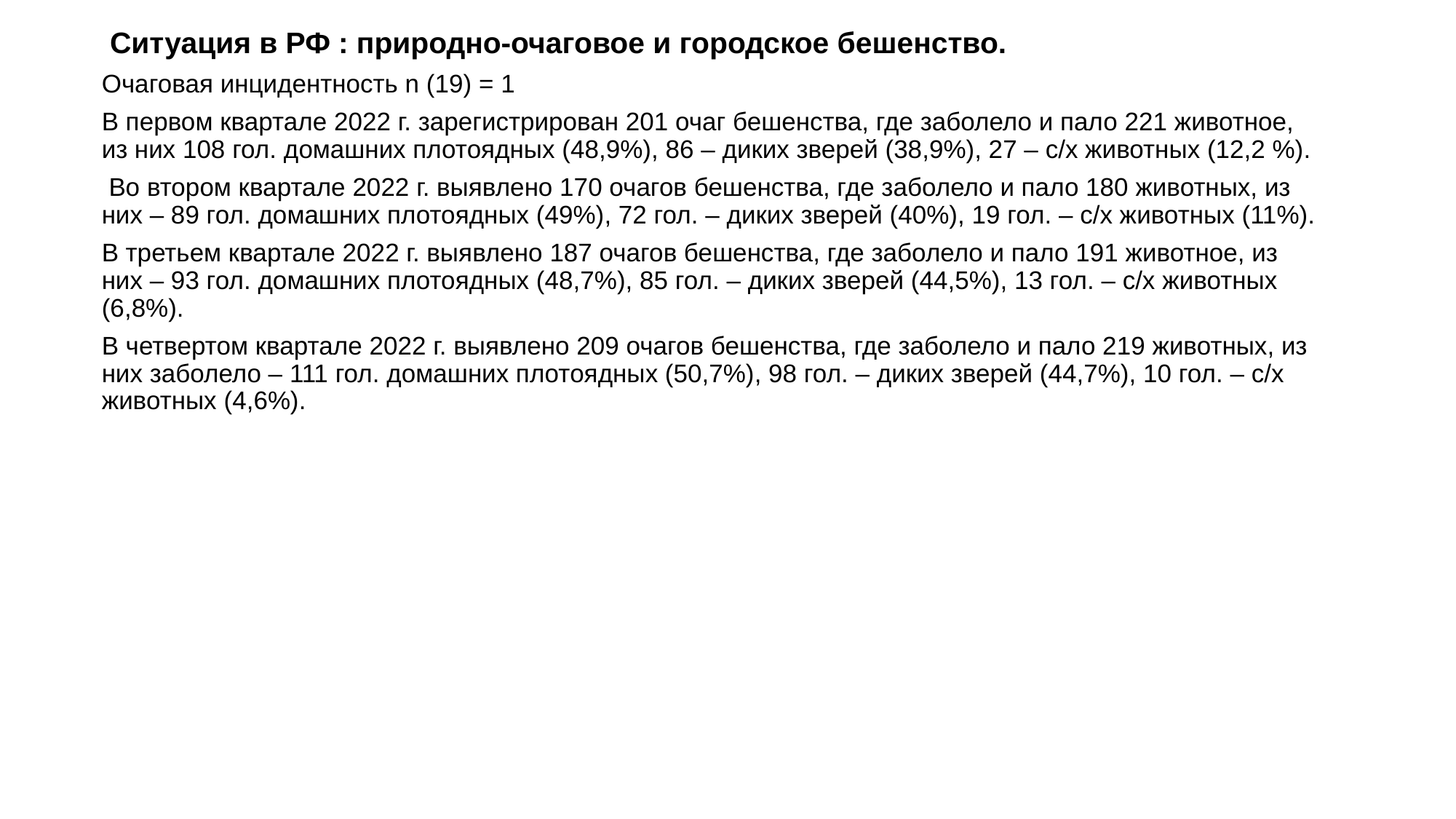

Ситуация в РФ : природно-очаговое и городское бешенство.
Очаговая инцидентность n (19) = 1
В первом квартале 2022 г. зарегистрирован 201 очаг бешенства, где заболело и пало 221 животное, из них 108 гол. домашних плотоядных (48,9%), 86 – диких зверей (38,9%), 27 – с/х животных (12,2 %).
 Во втором квартале 2022 г. выявлено 170 очагов бешенства, где заболело и пало 180 животных, из них – 89 гол. домашних плотоядных (49%), 72 гол. – диких зверей (40%), 19 гол. – с/х животных (11%).
В третьем квартале 2022 г. выявлено 187 очагов бешенства, где заболело и пало 191 животное, из них – 93 гол. домашних плотоядных (48,7%), 85 гол. – диких зверей (44,5%), 13 гол. – с/х животных (6,8%).
В четвертом квартале 2022 г. выявлено 209 очагов бешенства, где заболело и пало 219 животных, из них заболело – 111 гол. домашних плотоядных (50,7%), 98 гол. – диких зверей (44,7%), 10 гол. – с/х животных (4,6%).
4